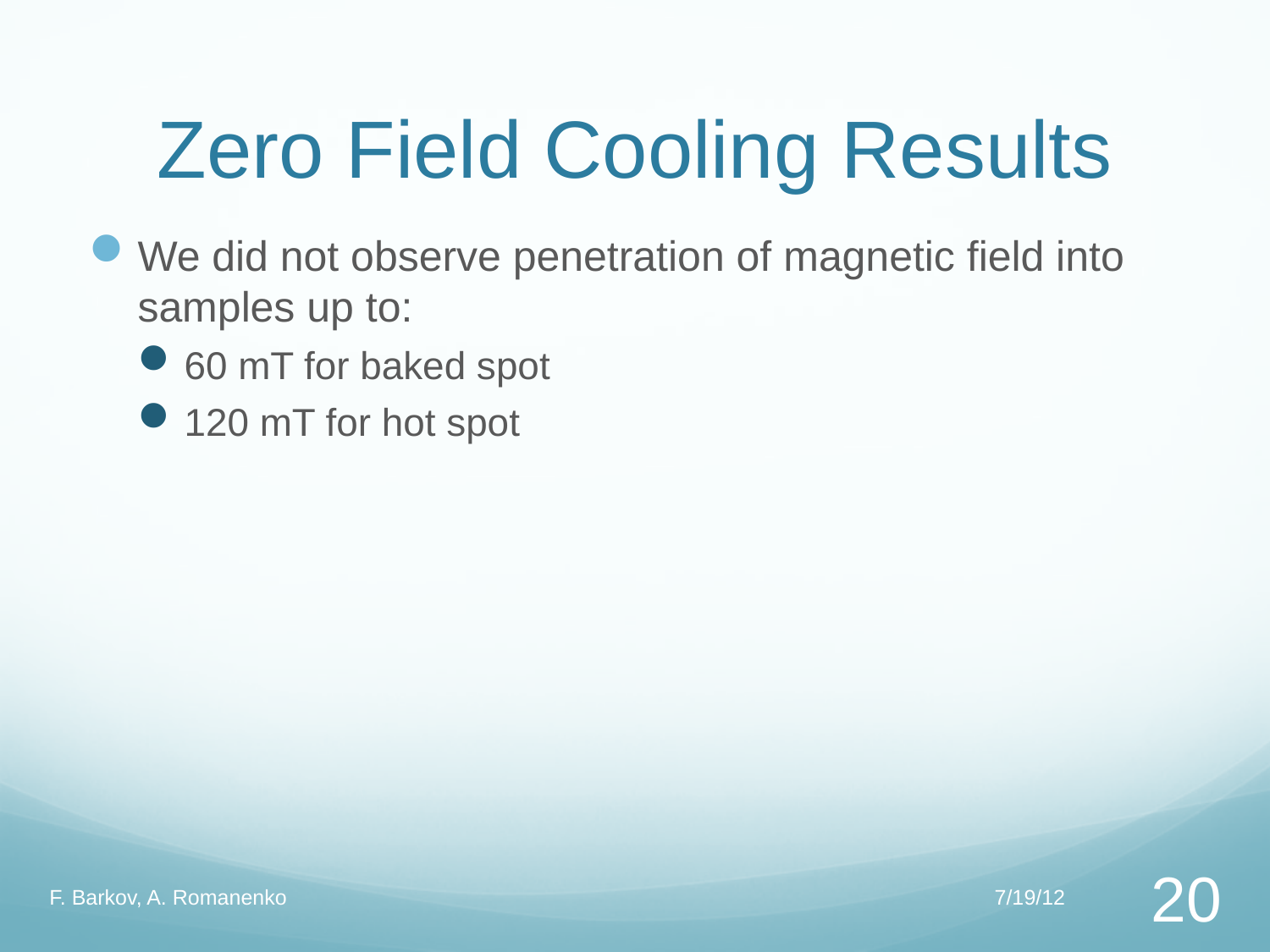

# Zero Field Cooling Results
We did not observe penetration of magnetic field into samples up to:
60 mT for baked spot
120 mT for hot spot

F. Barkov, A. Romanenko
7/19/12
20